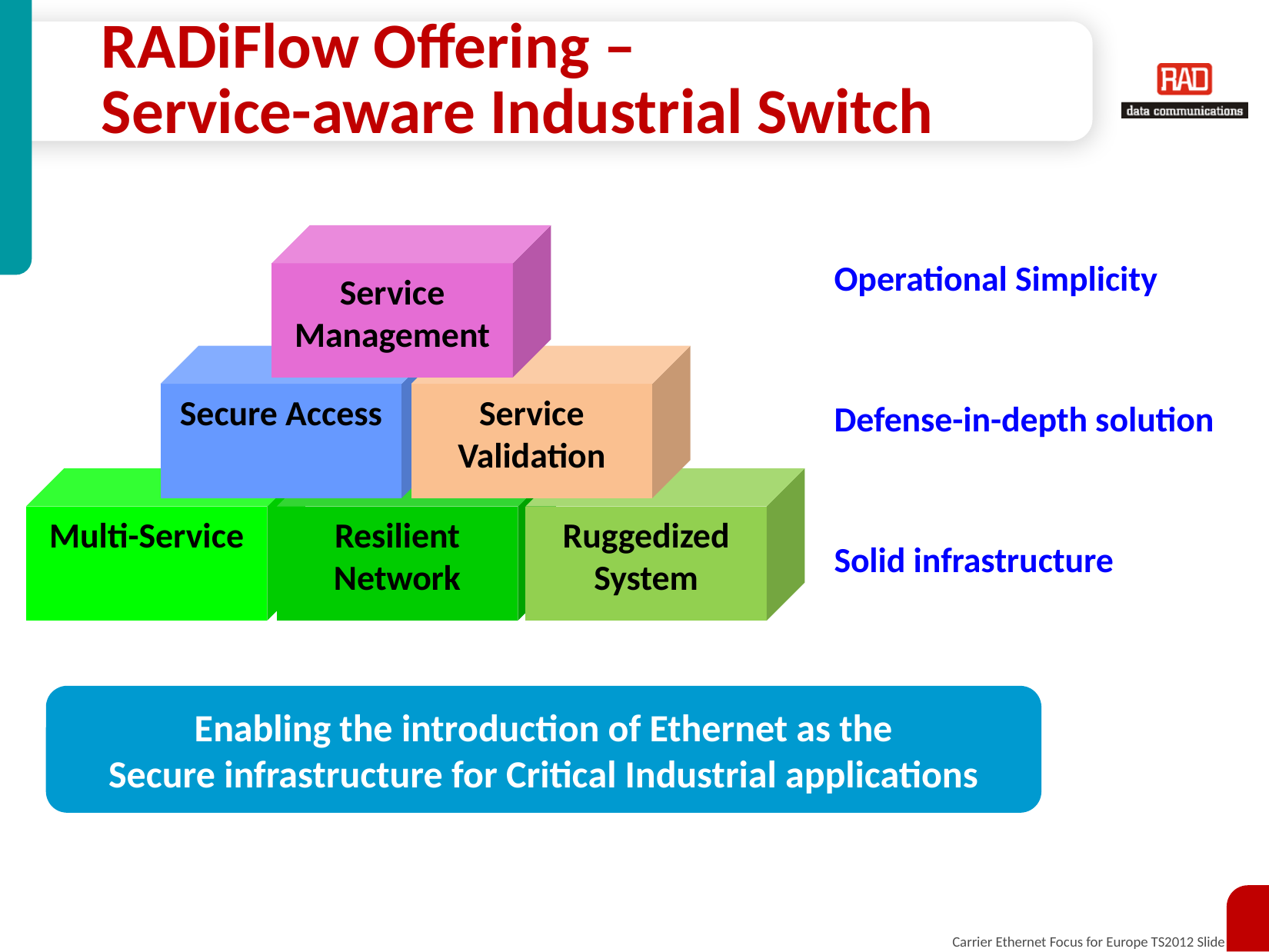

# RADiFlow Offering – Service-aware Industrial Switch
Service
Management
Operational Simplicity

Defense-in-depth solution

Solid infrastructure
Secure Access
Service Validation
Multi-Service
Resilient
Network
Ruggedized
System
Enabling the introduction of Ethernet as the
Secure infrastructure for Critical Industrial applications